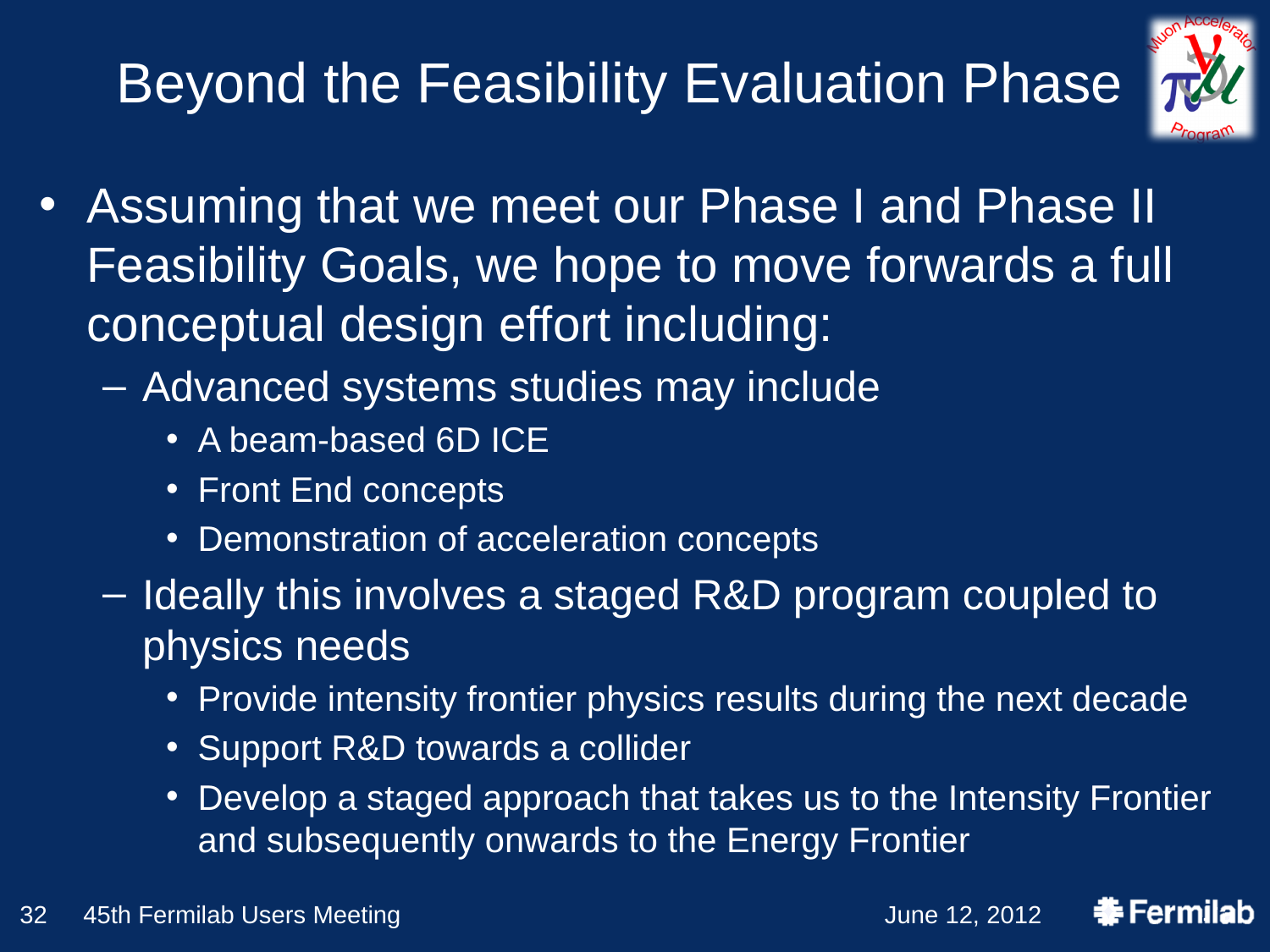

# Beyond the Feasibility Evaluation Phase
Assuming that we meet our Phase I and Phase II Feasibility Goals, we hope to move forwards a full conceptual design effort including:
Advanced systems studies may include
A beam-based 6D ICE
Front End concepts
Demonstration of acceleration concepts
Ideally this involves a staged R&D program coupled to physics needs
Provide intensity frontier physics results during the next decade
Support R&D towards a collider
Develop a staged approach that takes us to the Intensity Frontier and subsequently onwards to the Energy Frontier

32
45th Fermilab Users Meeting
June 12, 2012